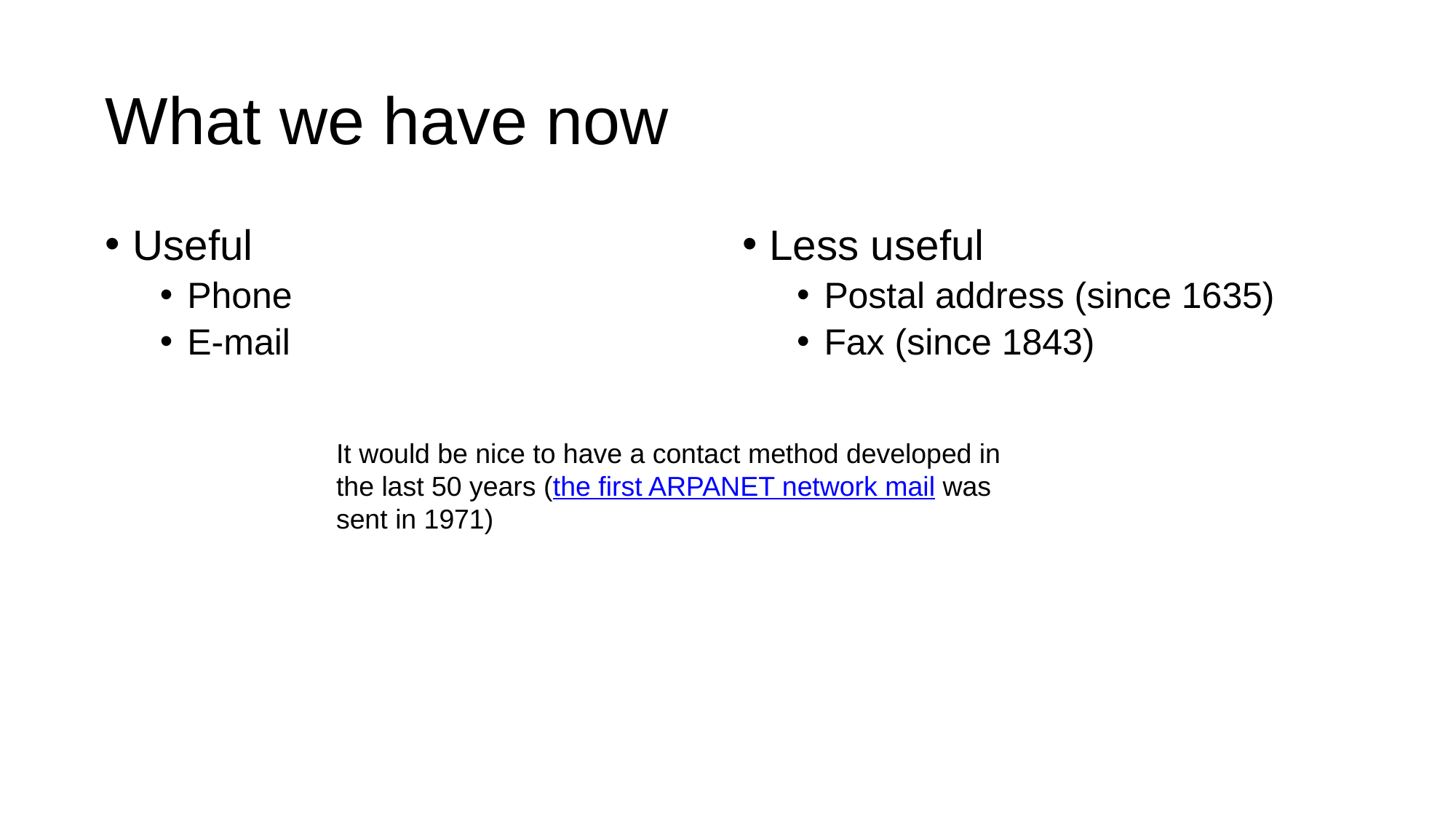

# What we have now
Useful
Phone
E-mail
Less useful
Postal address (since 1635)
Fax (since 1843)
It would be nice to have a contact method developed in the last 50 years (the first ARPANET network mail was sent in 1971)